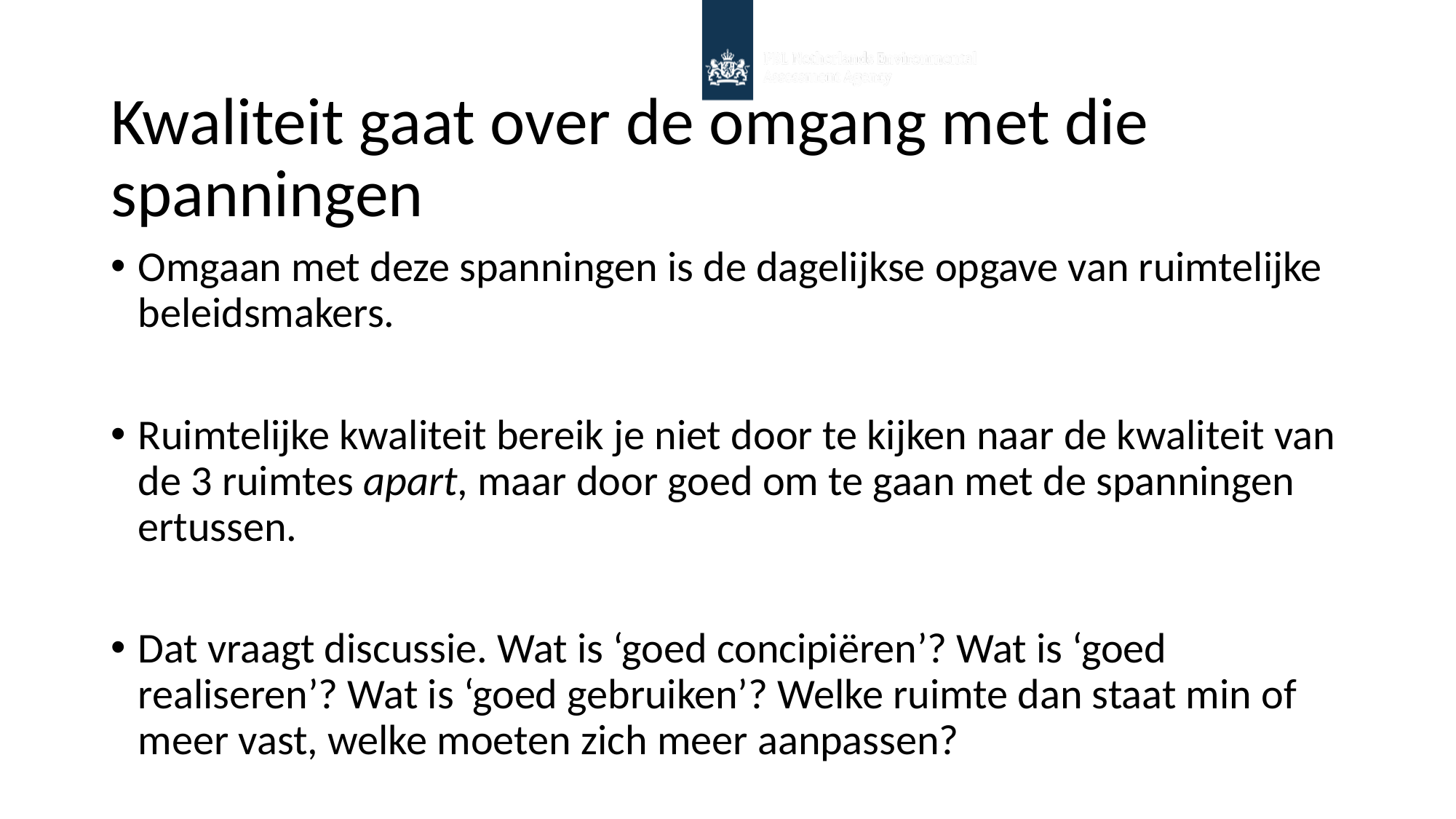

# Kwaliteit gaat over de omgang met die spanningen
Omgaan met deze spanningen is de dagelijkse opgave van ruimtelijke beleidsmakers.

Ruimtelijke kwaliteit bereik je niet door te kijken naar de kwaliteit van de 3 ruimtes apart, maar door goed om te gaan met de spanningen ertussen.

Dat vraagt discussie. Wat is ‘goed concipiëren’? Wat is ‘goed realiseren’? Wat is ‘goed gebruiken’? Welke ruimte dan staat min of meer vast, welke moeten zich meer aanpassen?